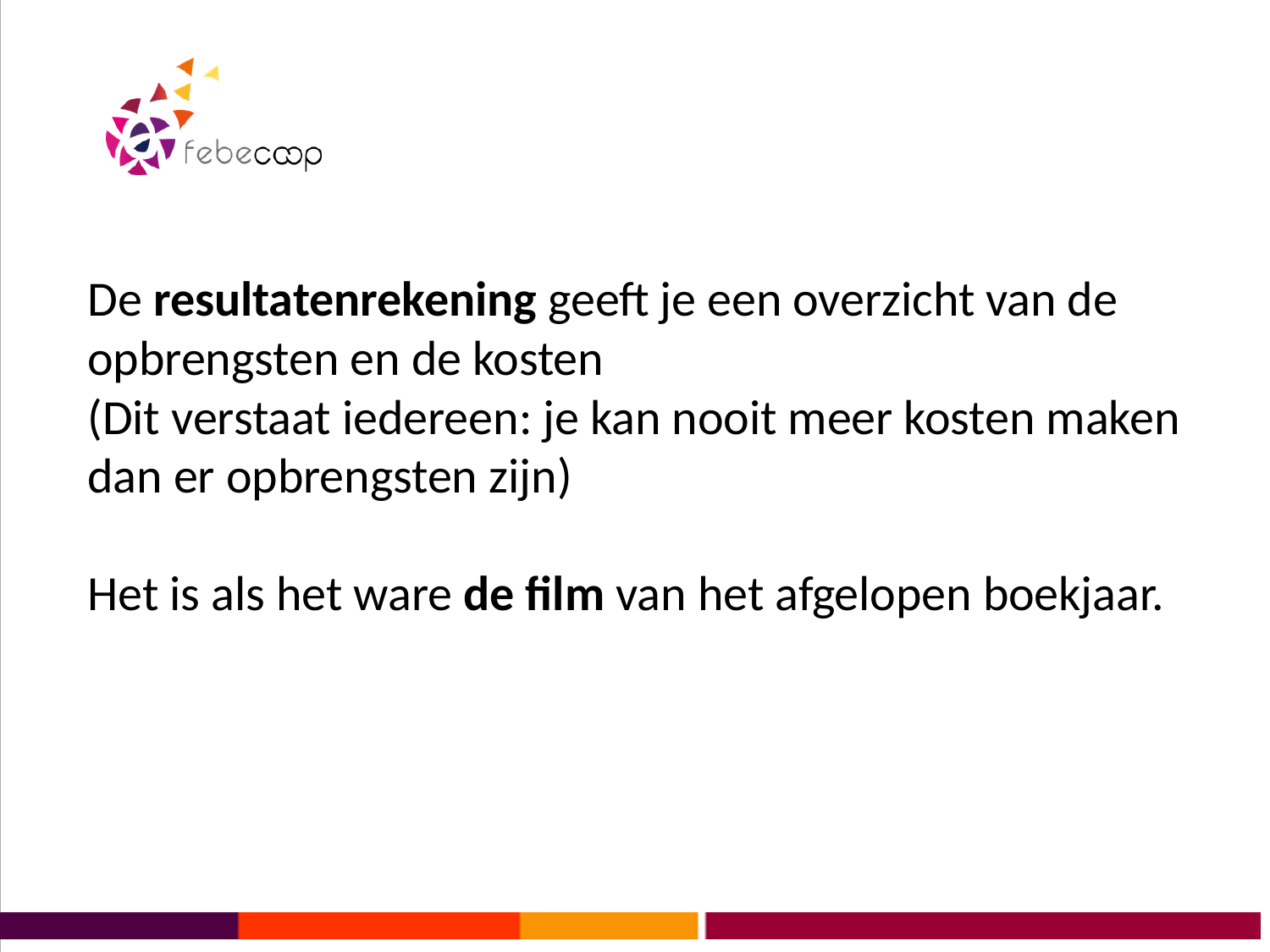

# De resultatenrekening geeft je een overzicht van de opbrengsten en de kosten (Dit verstaat iedereen: je kan nooit meer kosten maken dan er opbrengsten zijn) Het is als het ware de film van het afgelopen boekjaar.